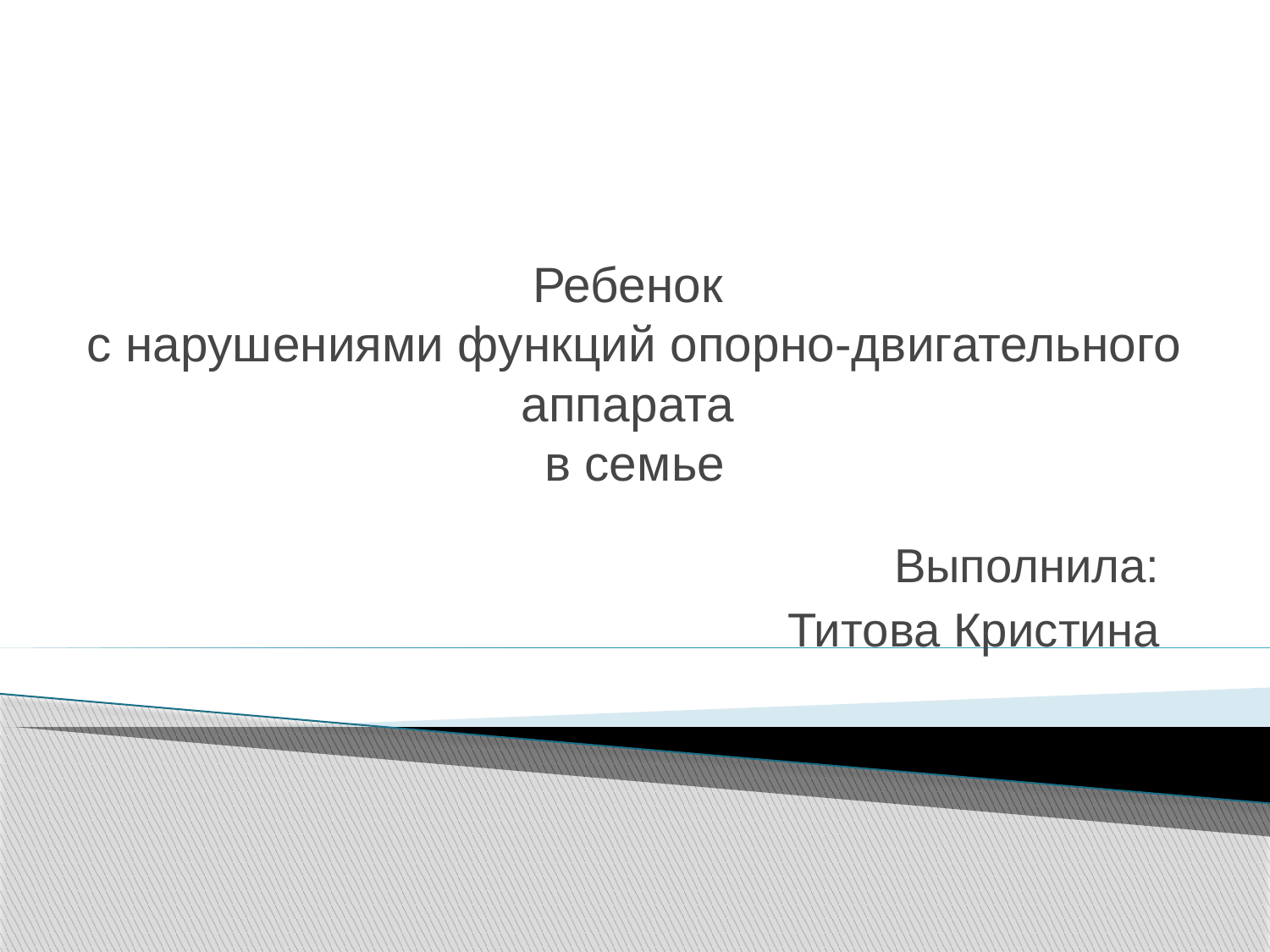

# Ребенок с нарушениями функций опорно-двигательного аппарата в семье
Выполнила:
Титова Кристина